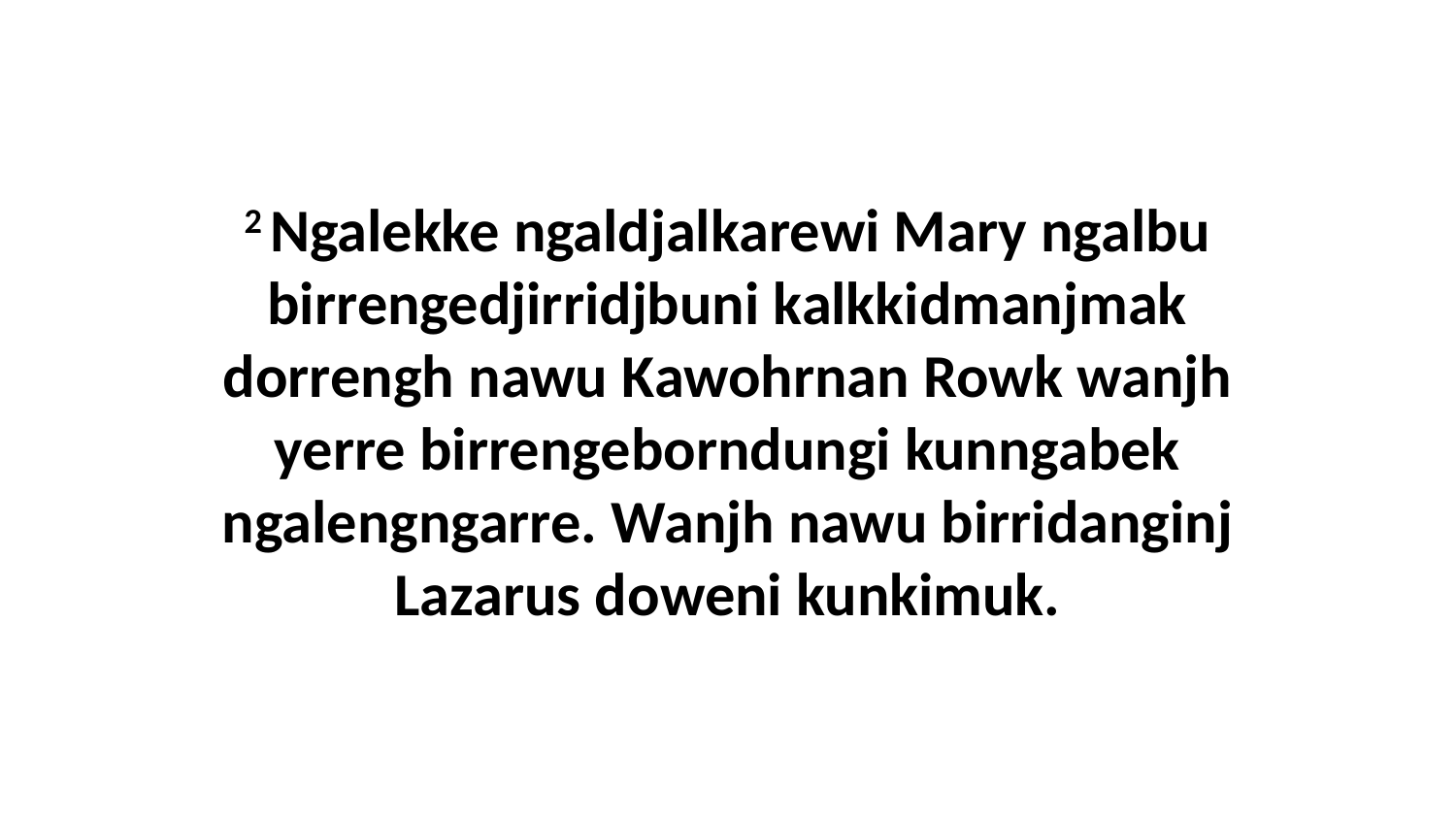

2 Ngalekke ngaldjalkarewi Mary ngalbu birrengedjirridjbuni kalkkidmanjmak dorrengh nawu Kawohrnan Rowk wanjh yerre birrengeborndungi kunngabek ngalengngarre. Wanjh nawu birridanginj Lazarus doweni kunkimuk.